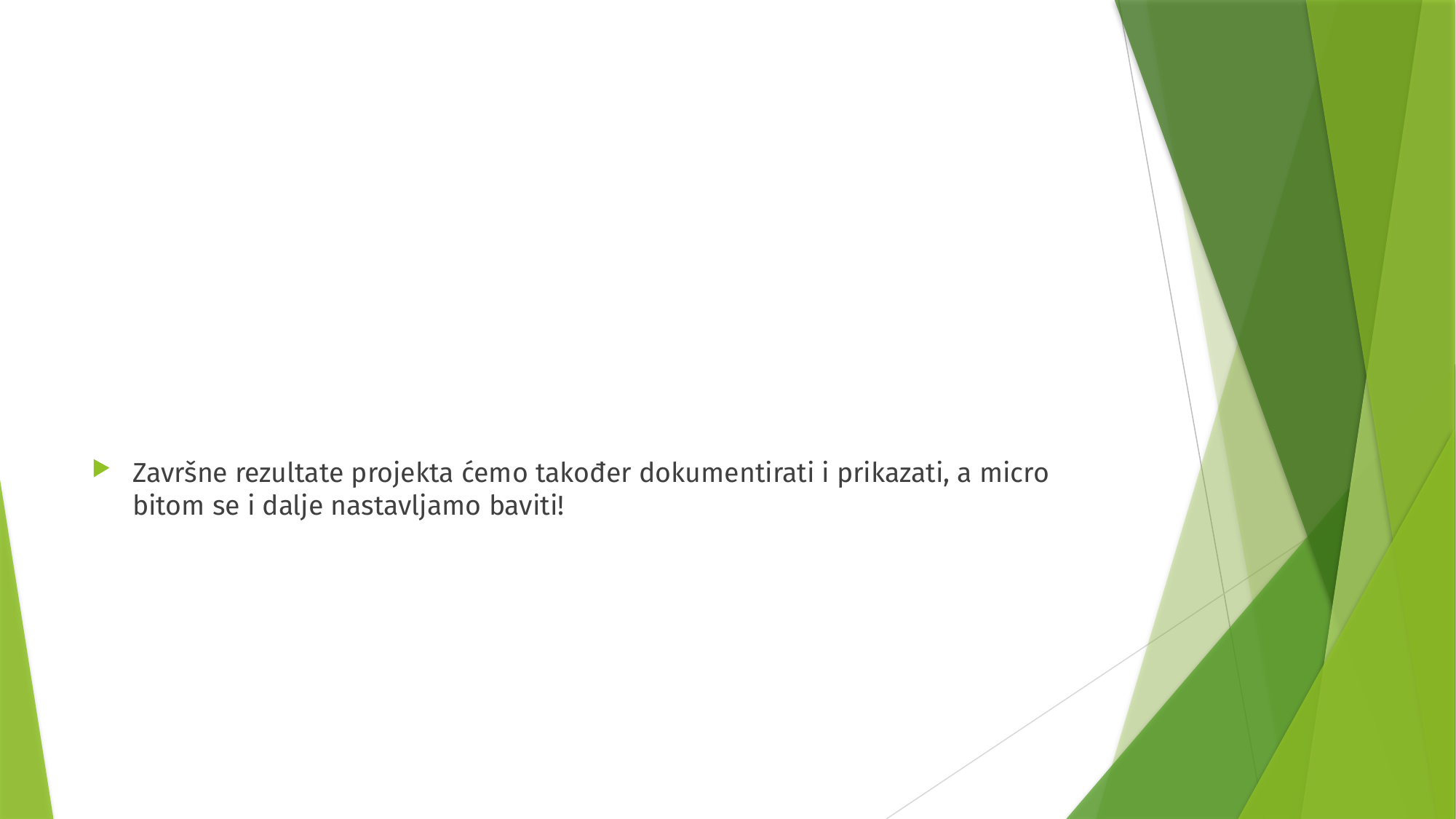

#

Završne rezultate projekta ćemo također dokumentirati i prikazati, a micro bitom se i dalje nastavljamo baviti!